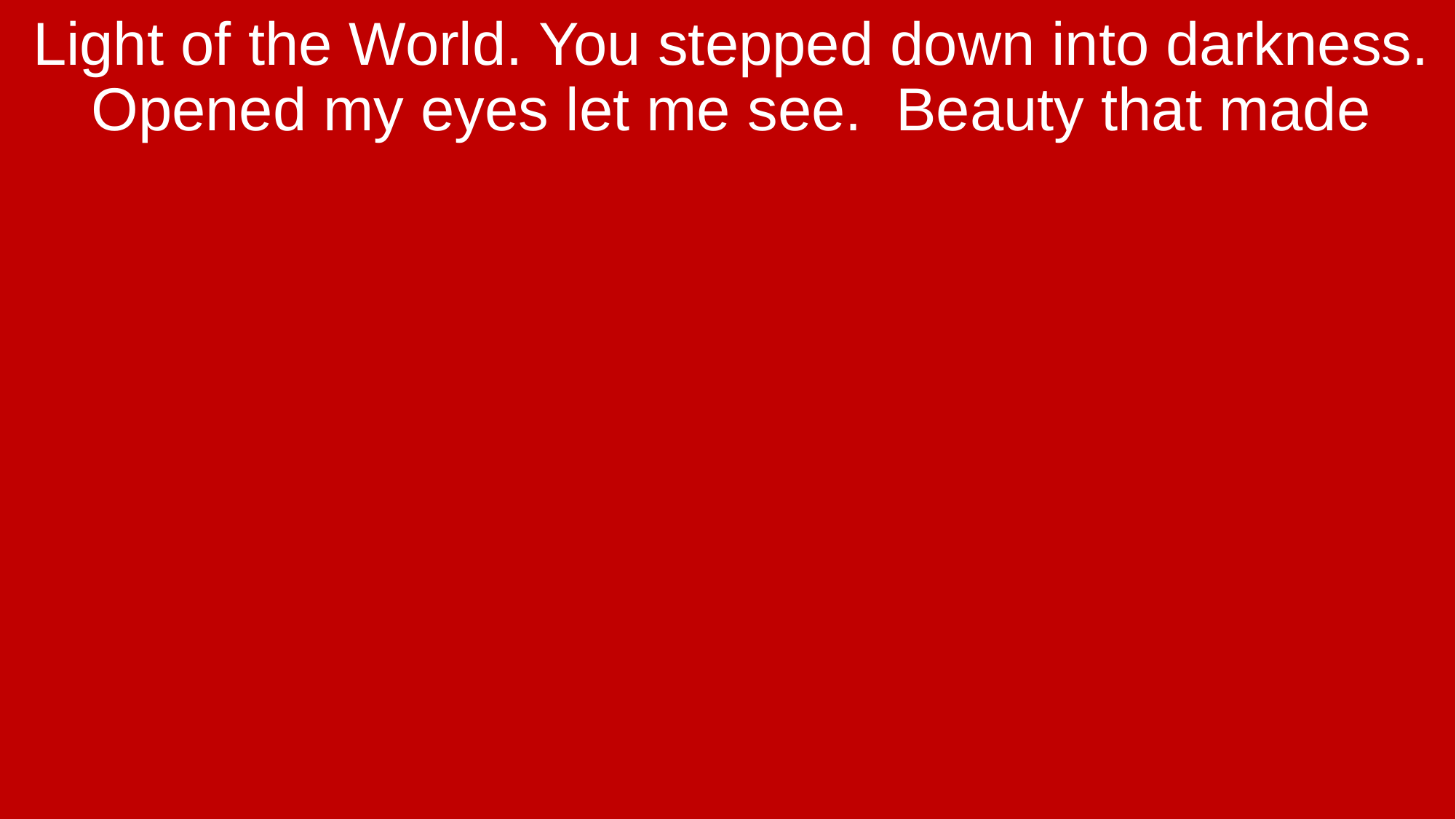

Light of the World. You stepped down into darkness. Opened my eyes let me see.  Beauty that made